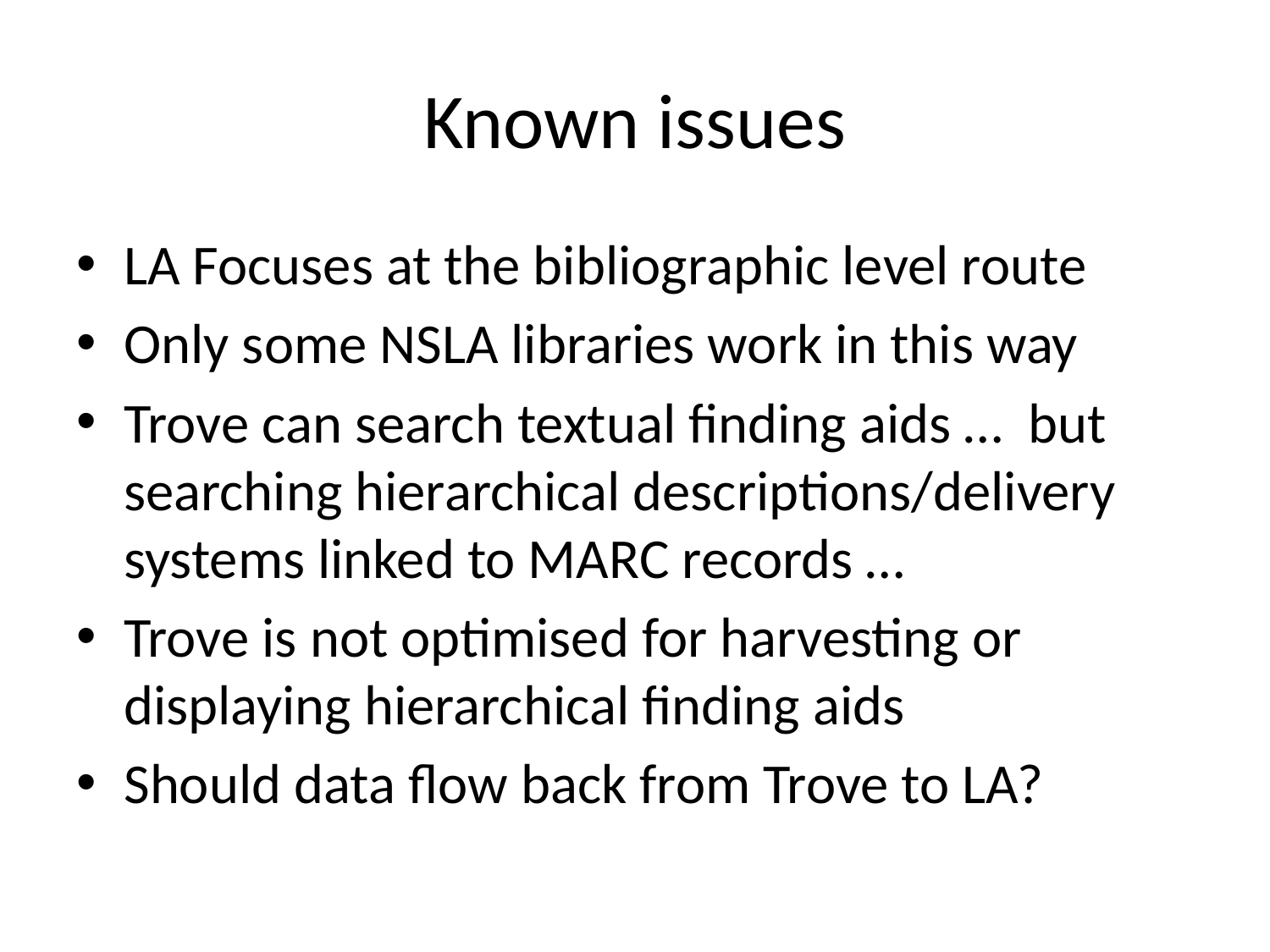

# Known issues
LA Focuses at the bibliographic level route
Only some NSLA libraries work in this way
Trove can search textual finding aids …  but searching hierarchical descriptions/delivery systems linked to MARC records …
Trove is not optimised for harvesting or displaying hierarchical finding aids
Should data flow back from Trove to LA?